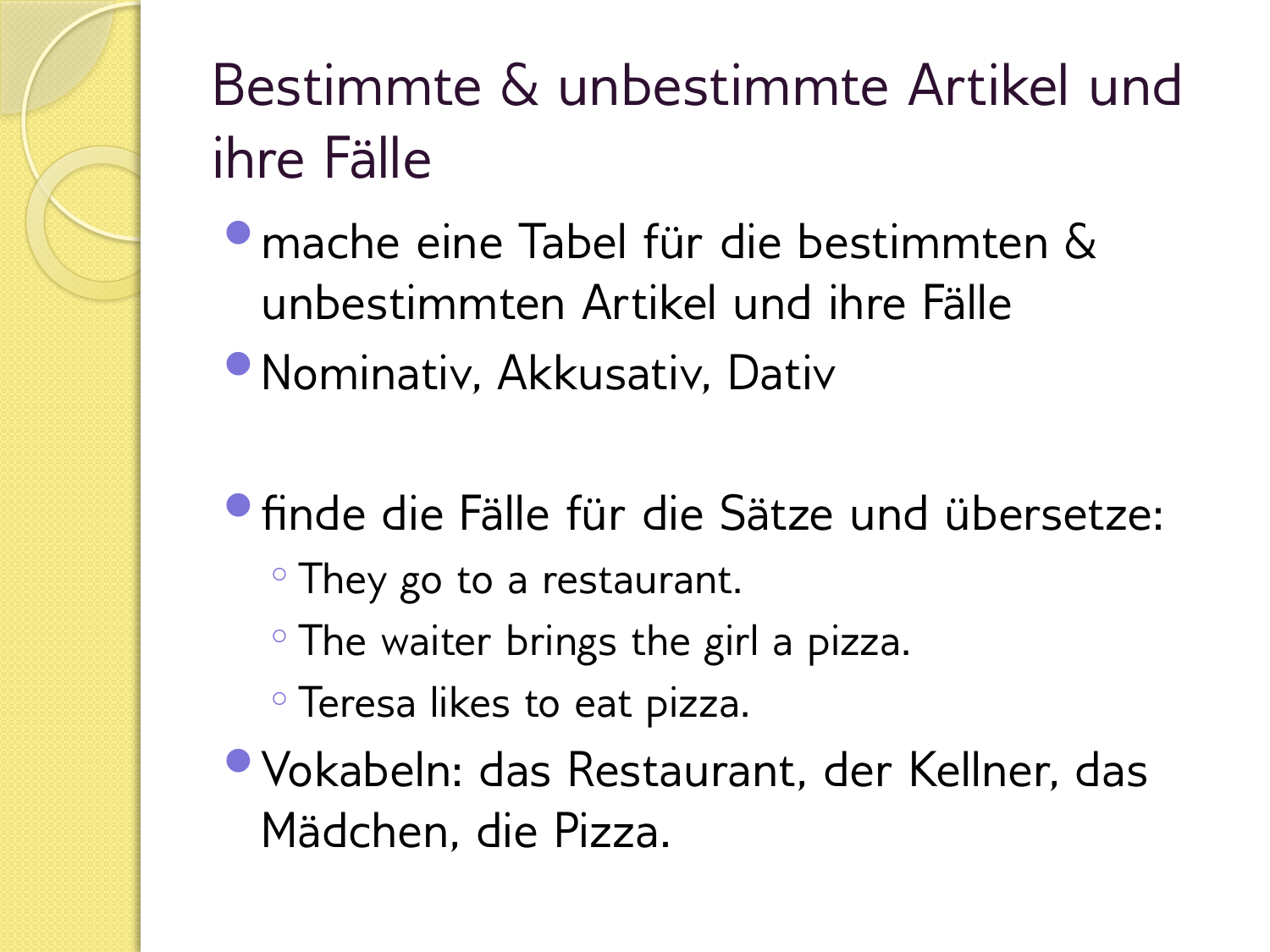

# Bestimmte & unbestimmte Artikel und ihre Fälle
mache eine Tabel für die bestimmten & unbestimmten Artikel und ihre Fälle
Nominativ, Akkusativ, Dativ

finde die Fälle für die Sätze und übersetze:
They go to a restaurant.
The waiter brings the girl a pizza.
Teresa likes to eat pizza.
Vokabeln: das Restaurant, der Kellner, das Mädchen, die Pizza.